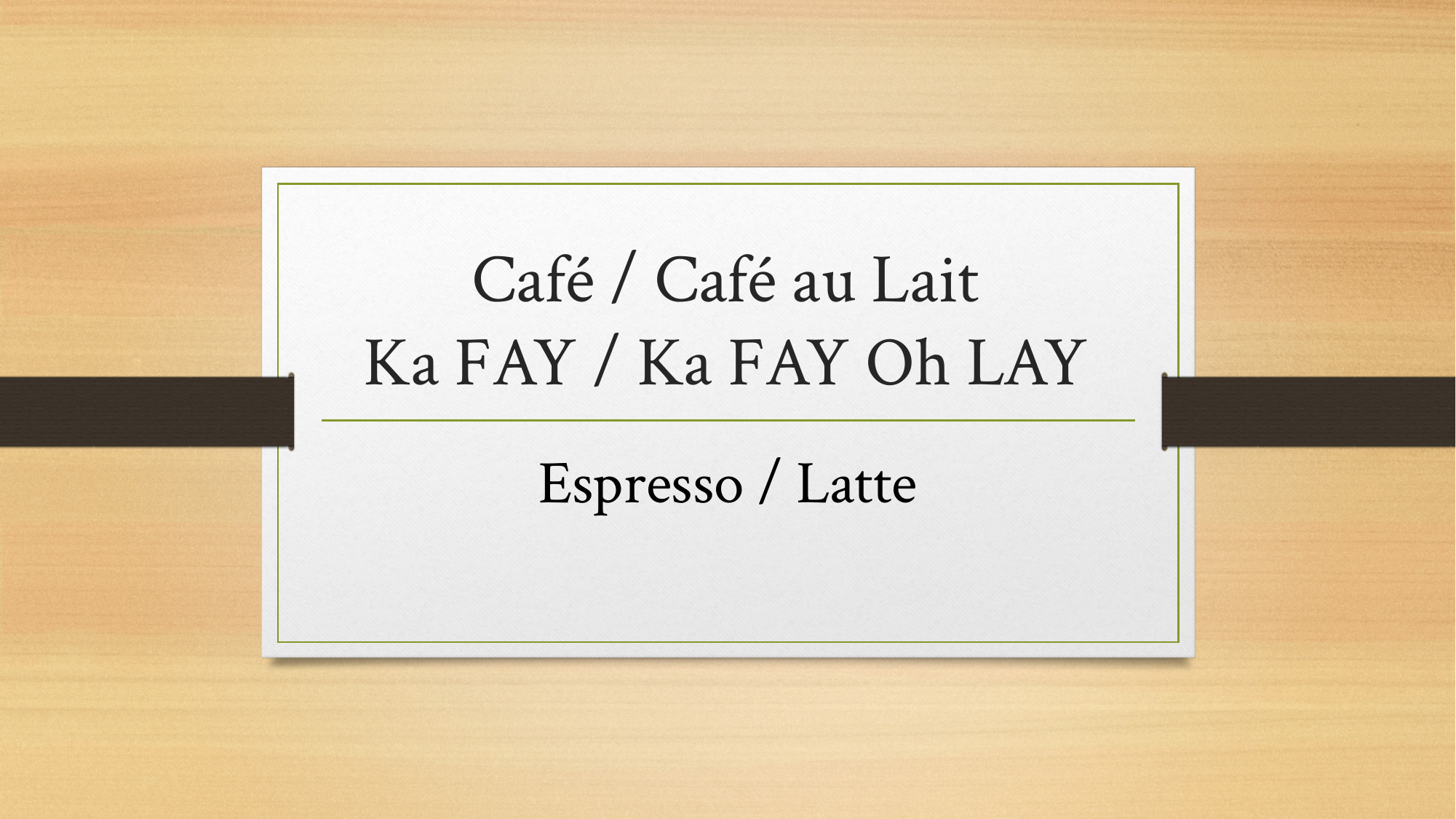

# Café / Café au Lait Ka FAY / Ka FAY Oh LAY
Espresso / Latte